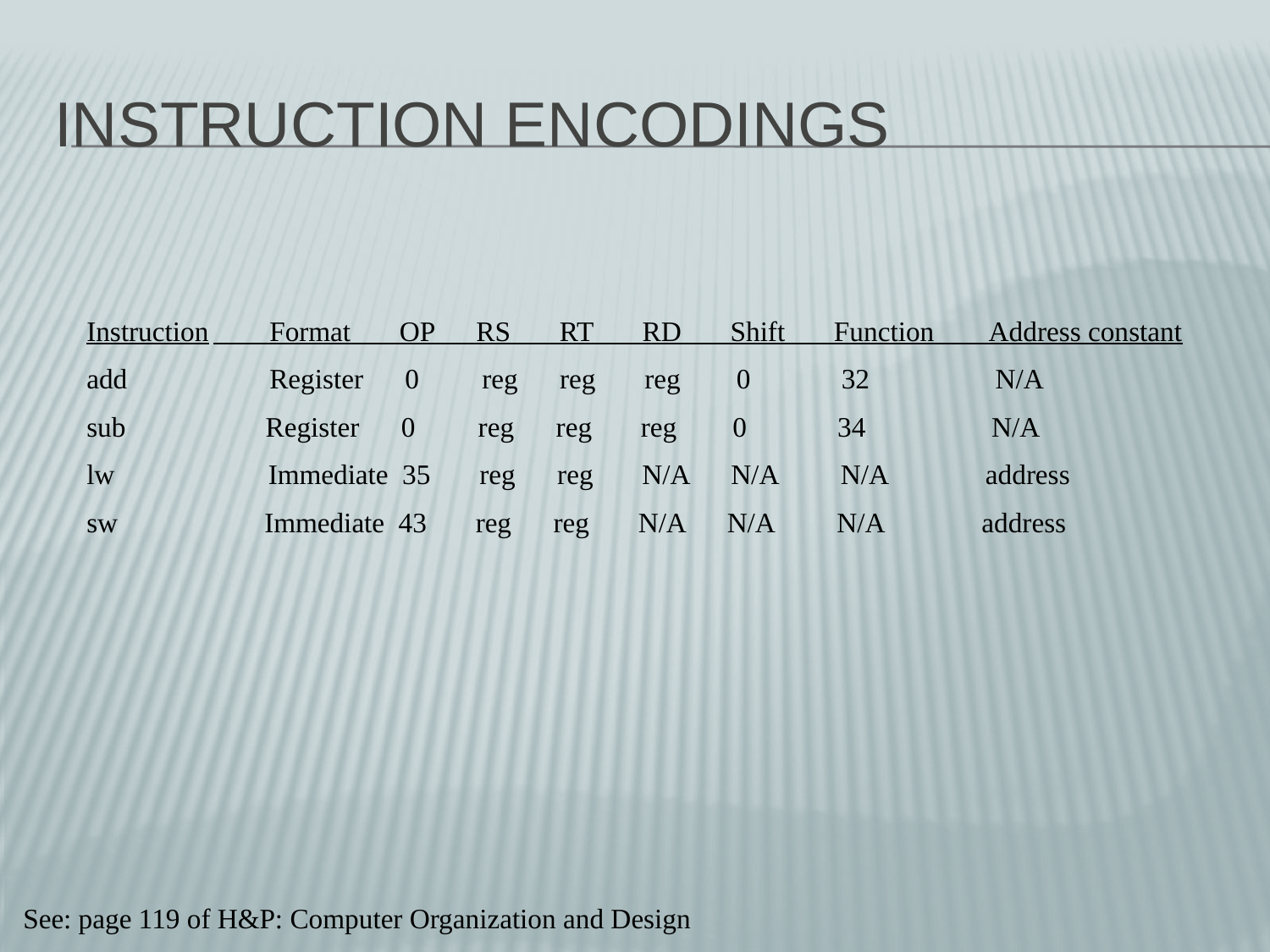

# Instruction Encodings
Instruction	        Format       OP      RS       RT       RD       Shift       Function        Address constant
add	        Register      0         reg      reg       reg        0             32                  N/A
sub                    Register      0         reg      reg       reg        0             34                  N/A
lw                      Immediate  35       reg      reg       N/A      N/A         N/A              address
sw                     Immediate  43       reg      reg       N/A      N/A         N/A              address
See: page 119 of H&P: Computer Organization and Design